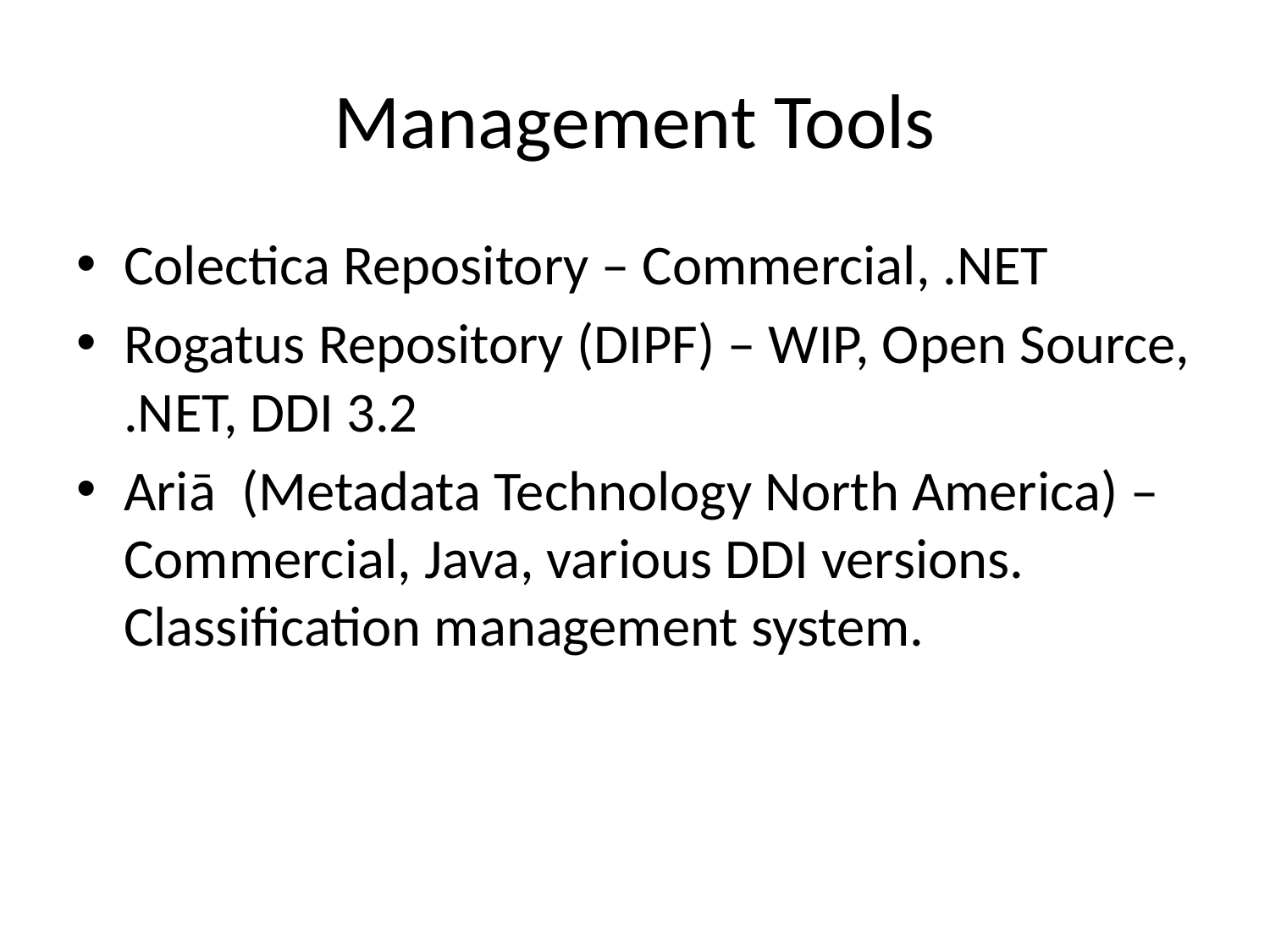

# Management Tools
Colectica Repository – Commercial, .NET
Rogatus Repository (DIPF) – WIP, Open Source, .NET, DDI 3.2
Ariā  (Metadata Technology North America) – Commercial, Java, various DDI versions. Classification management system.